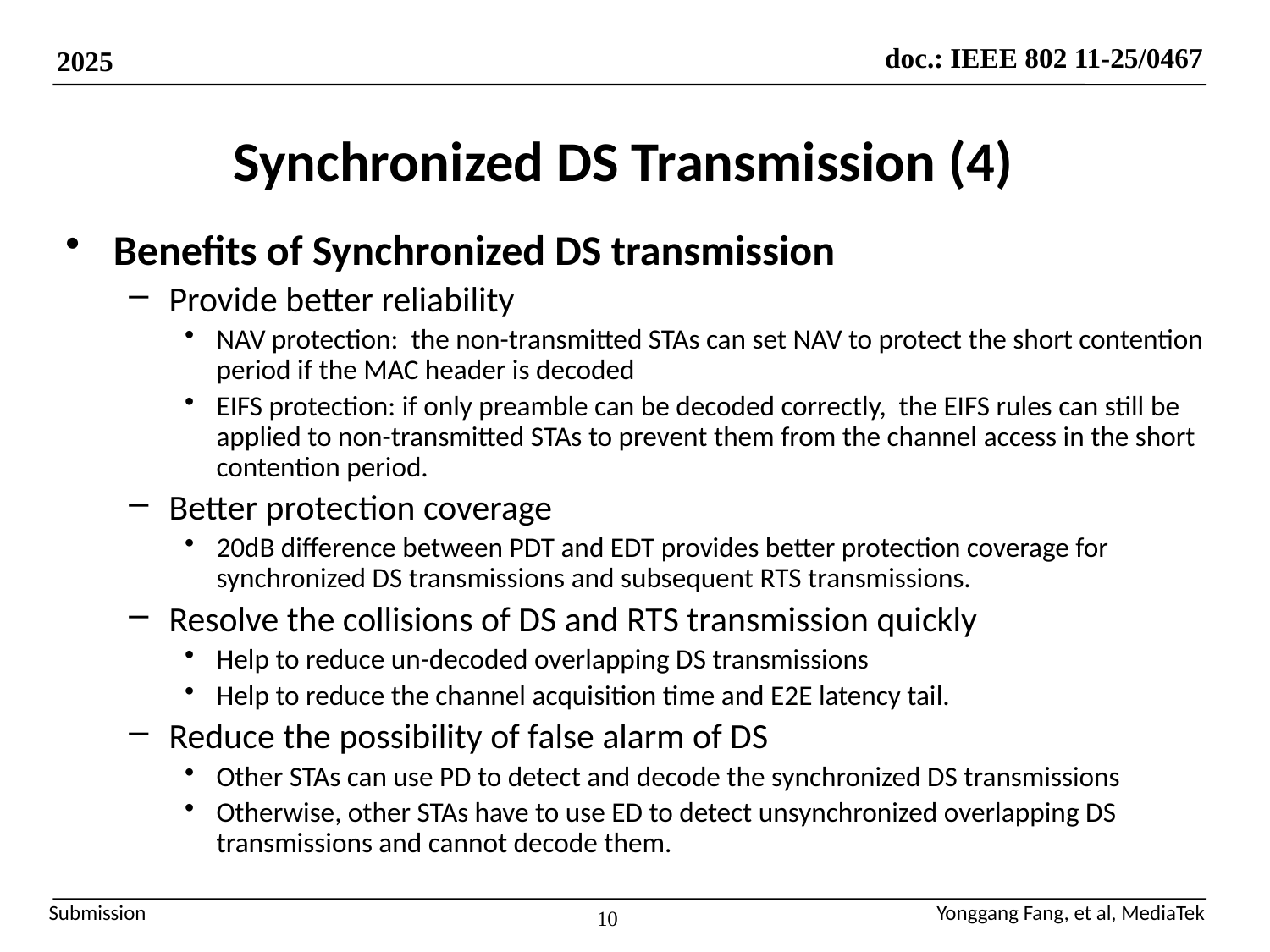

# Synchronized DS Transmission (4)
Benefits of Synchronized DS transmission
Provide better reliability
NAV protection:  the non-transmitted STAs can set NAV to protect the short contention period if the MAC header is decoded
EIFS protection: if only preamble can be decoded correctly,  the EIFS rules can still be applied to non-transmitted STAs to prevent them from the channel access in the short contention period.
Better protection coverage
20dB difference between PDT and EDT provides better protection coverage for synchronized DS transmissions and subsequent RTS transmissions.
Resolve the collisions of DS and RTS transmission quickly
Help to reduce un-decoded overlapping DS transmissions
Help to reduce the channel acquisition time and E2E latency tail.
Reduce the possibility of false alarm of DS
Other STAs can use PD to detect and decode the synchronized DS transmissions
Otherwise, other STAs have to use ED to detect unsynchronized overlapping DS transmissions and cannot decode them.

10